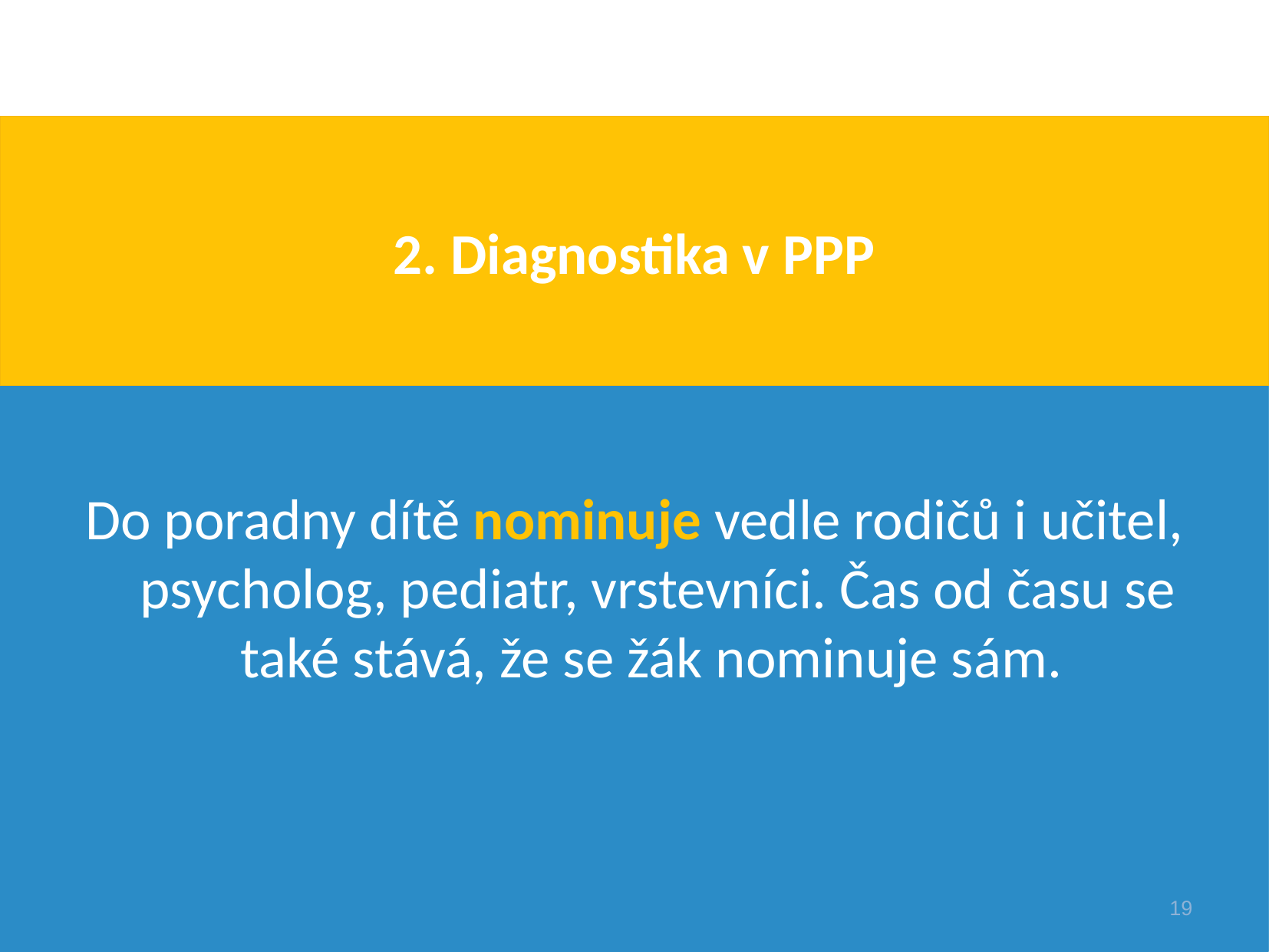

# 2. Diagnostika v PPP

Do poradny dítě nominuje vedle rodičů i učitel, psycholog, pediatr, vrstevníci. Čas od času se také stává, že se žák nominuje sám.
19